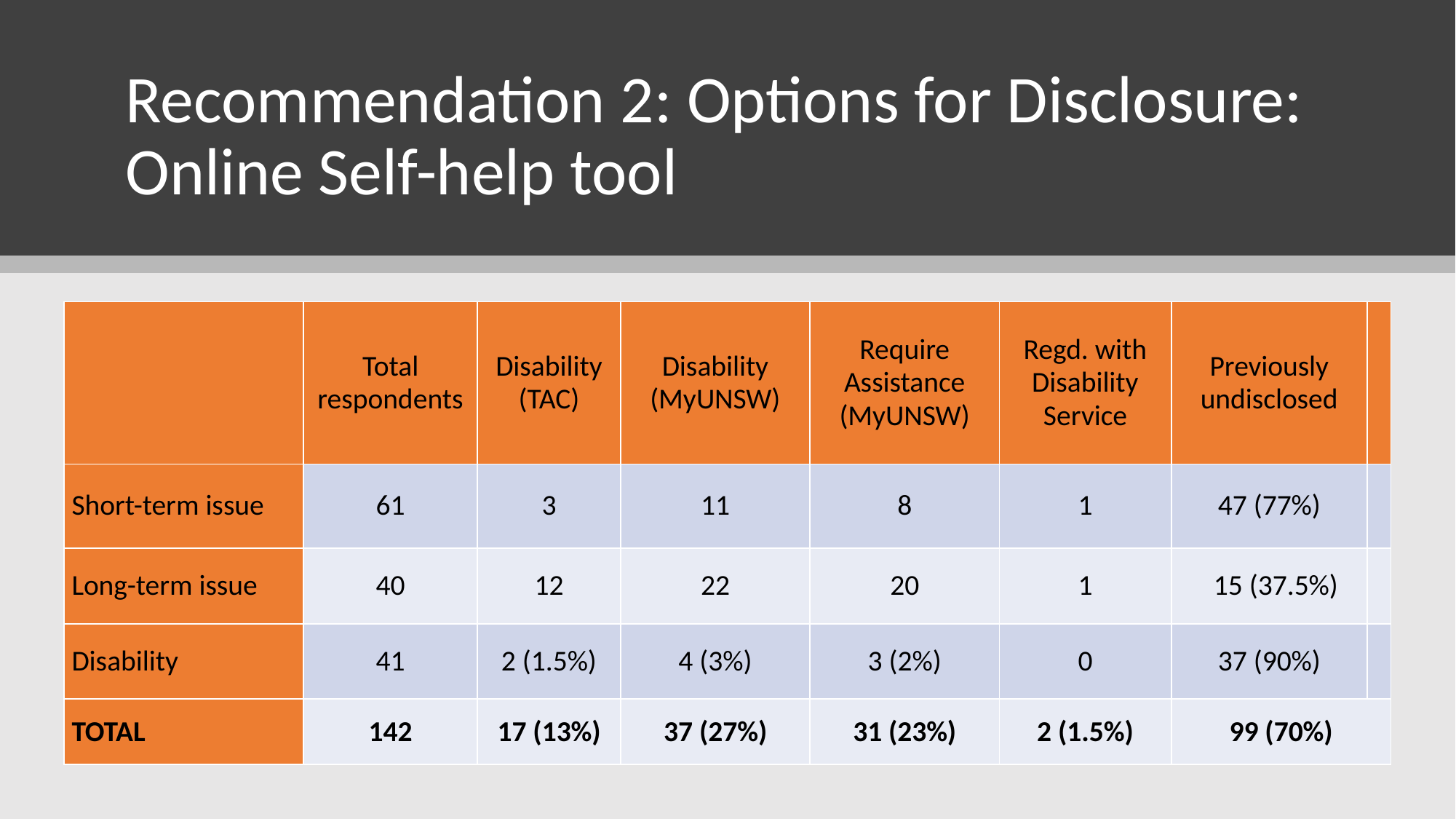

# Recommendation 2: Options for Disclosure: Online Self-help tool

|  | Total respondents | Disability (TAC) | Disability (MyUNSW) | Require Assistance (MyUNSW) | Regd. with Disability Service | Previously undisclosed |  |
| --- | --- | --- | --- | --- | --- | --- | --- |
| Short-term issue | 61 | 3 | 11 | 8 | 1 | 47 (77%) |  |
| Long-term issue | 40 | 12 | 22 | 20 | 1 | 15 (37.5%) |  |
| Disability | 41 | 2 (1.5%) | 4 (3%) | 3 (2%) | 0 | 37 (90%) |  |
| TOTAL | 142 | 17 (13%) | 37 (27%) | 31 (23%) | 2 (1.5%) | 99 (70%) |  |